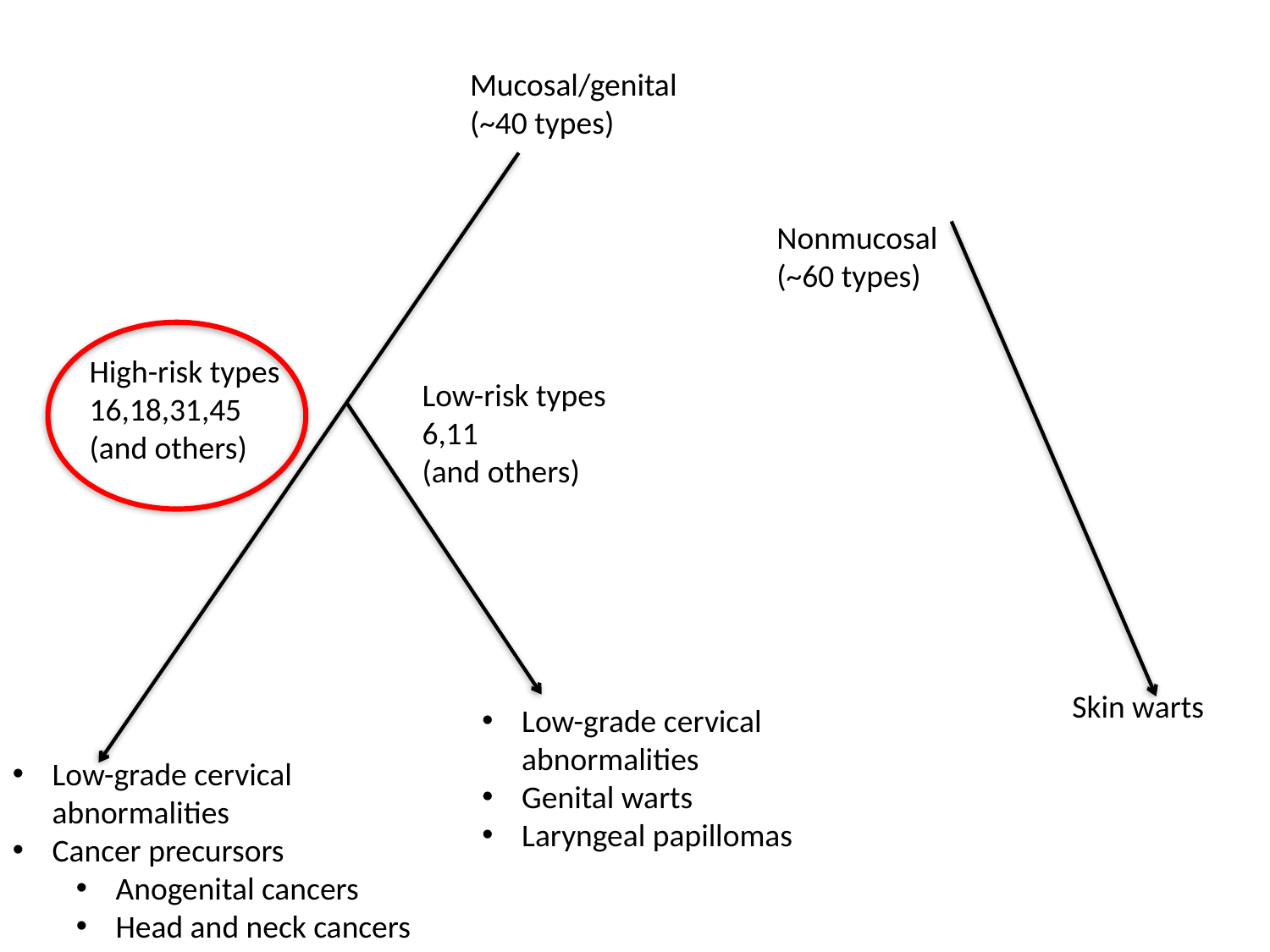

Mucosal/genital
(~40 types)
Nonmucosal
(~60 types)

High-risk types
16,18,31,45
(and others)
Low-risk types
6,11
(and others)
Skin warts
Low-grade cervical abnormalities
Genital warts
Laryngeal papillomas
Low-grade cervical abnormalities
Cancer precursors
Anogenital cancers
Head and neck cancers